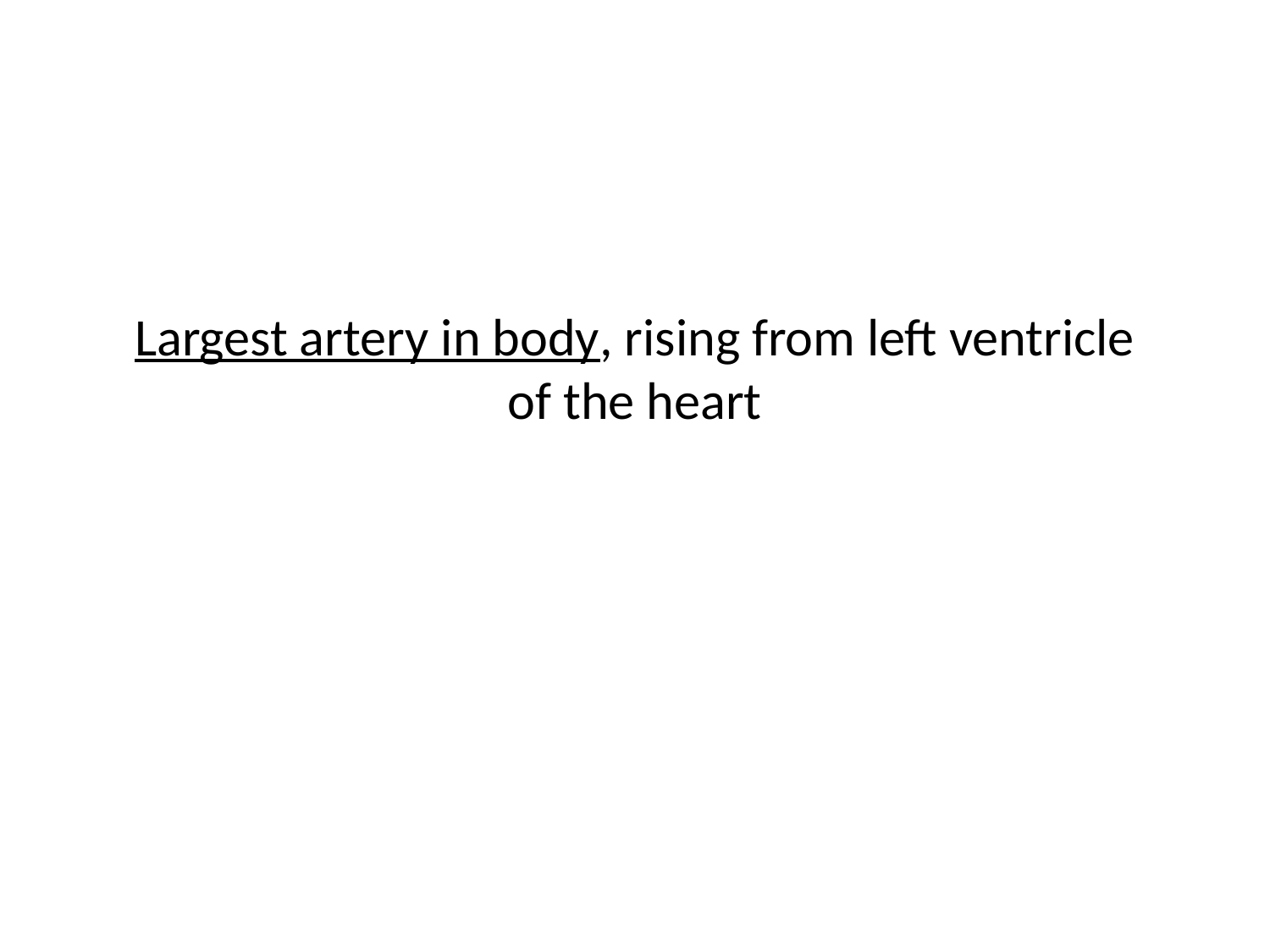

# Largest artery in body, rising from left ventricle of the heart